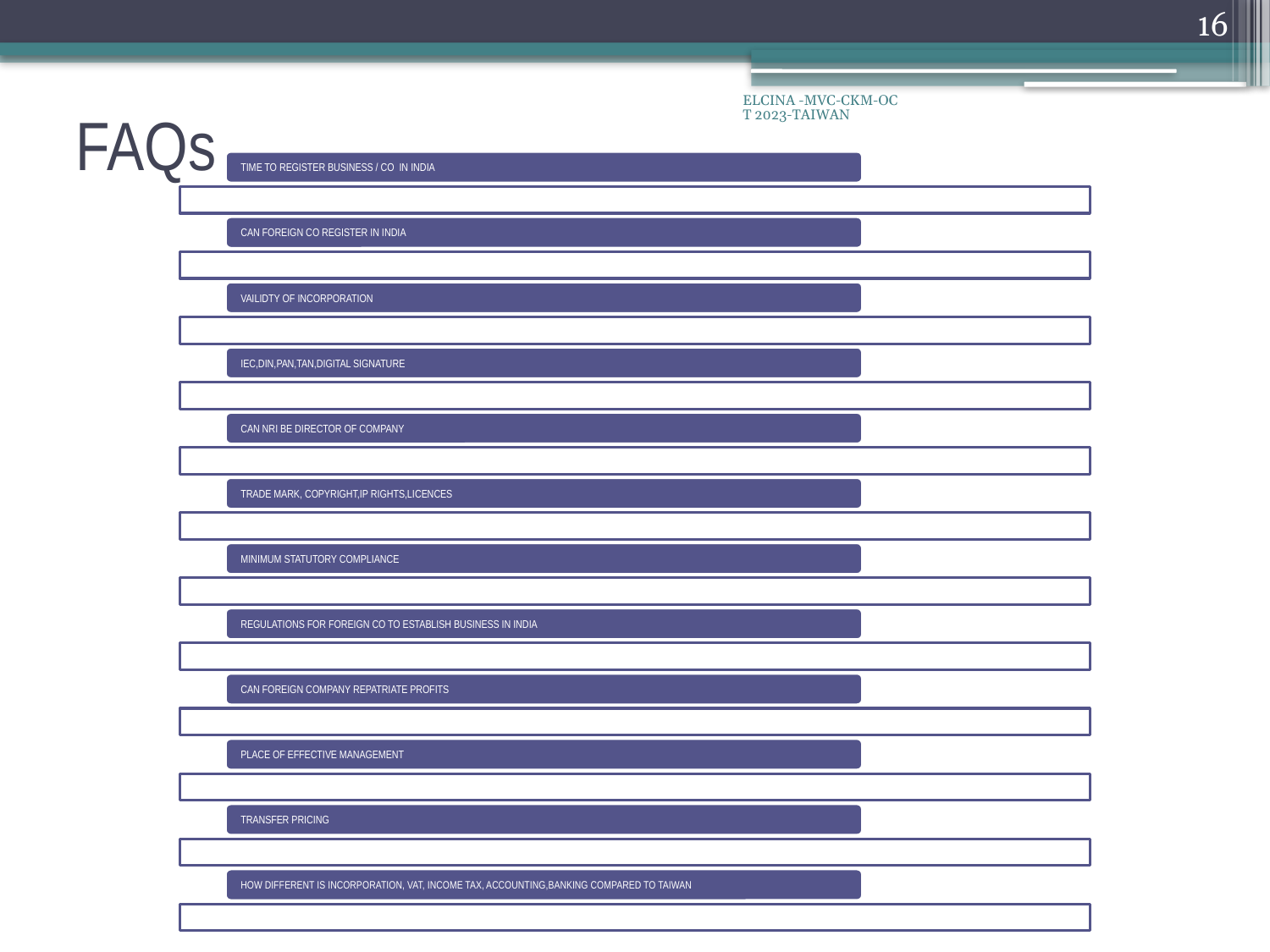

16
ELCINA -MVC-CKM-OCT 2023-TAIWAN
# FAQs
TIME TO REGISTER BUSINESS / CO  IN INDIA
CAN FOREIGN CO REGISTER IN INDIA
VAILIDTY OF INCORPORATION
IEC,DIN,PAN,TAN,DIGITAL SIGNATURE
CAN NRI BE DIRECTOR OF COMPANY
MINIMUM STATUTORY COMPLIANCE
REGULATIONS FOR FOREIGN CO TO ESTABLISH BUSINESS IN INDIA
CAN FOREIGN COMPANY REPATRIATE PROFITS
HOW DIFFERENT IS INCORPORATION, VAT, INCOME TAX, ACCOUNTING,BANKING COMPARED TO TAIWAN
TRADE MARK, COPYRIGHT,IP RIGHTS,LICENCES
PLACE OF EFFECTIVE MANAGEMENT
TRANSFER PRICING